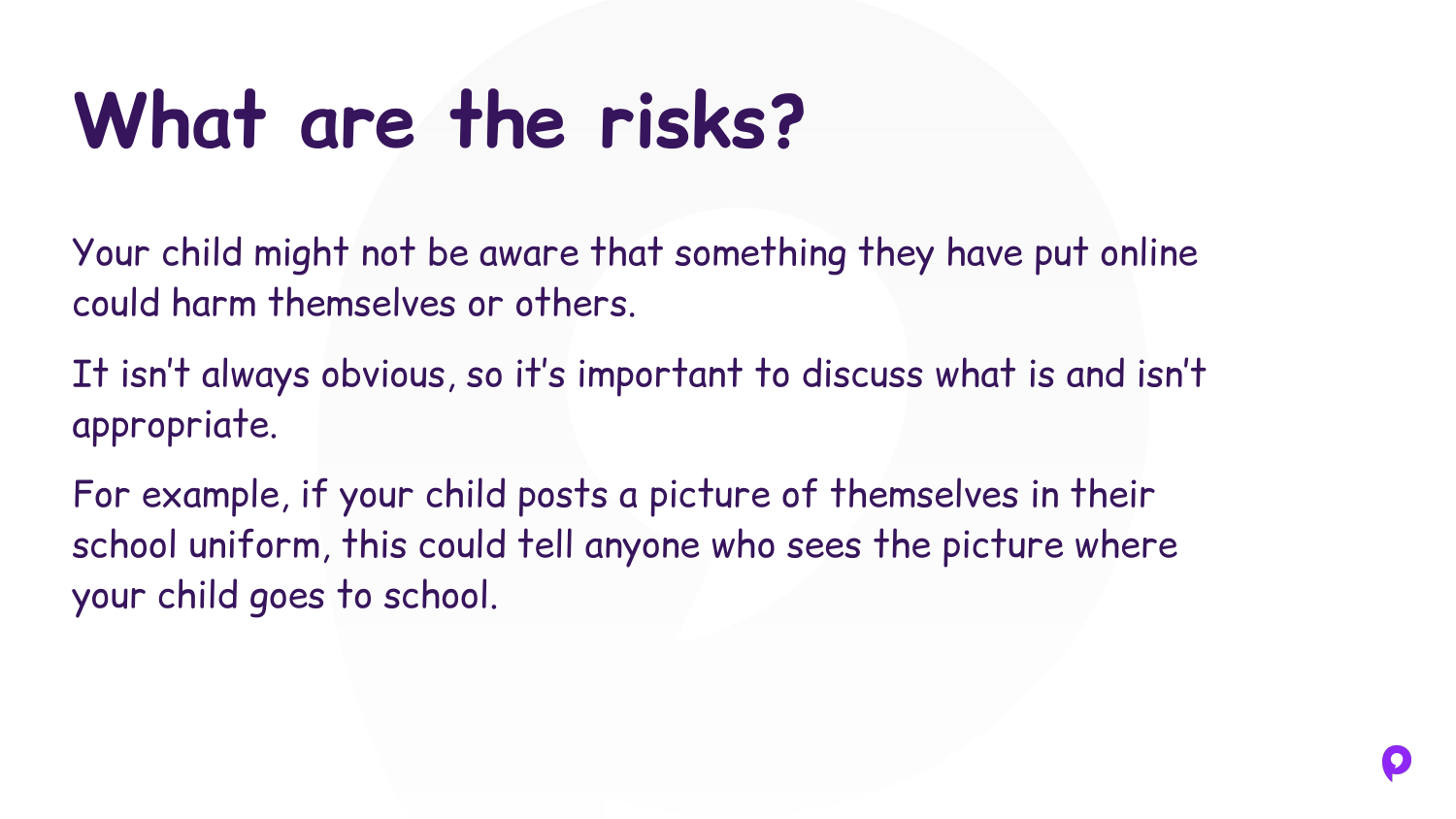

# What are the risks?
Your child might not be aware that something they have put online  could harm themselves or others.
It isn’t always obvious, so it’s important to discuss what is and isn’t appropriate.
For example, if your child posts a picture of themselves in their school uniform, this could tell anyone who sees the picture where your child goes to school.